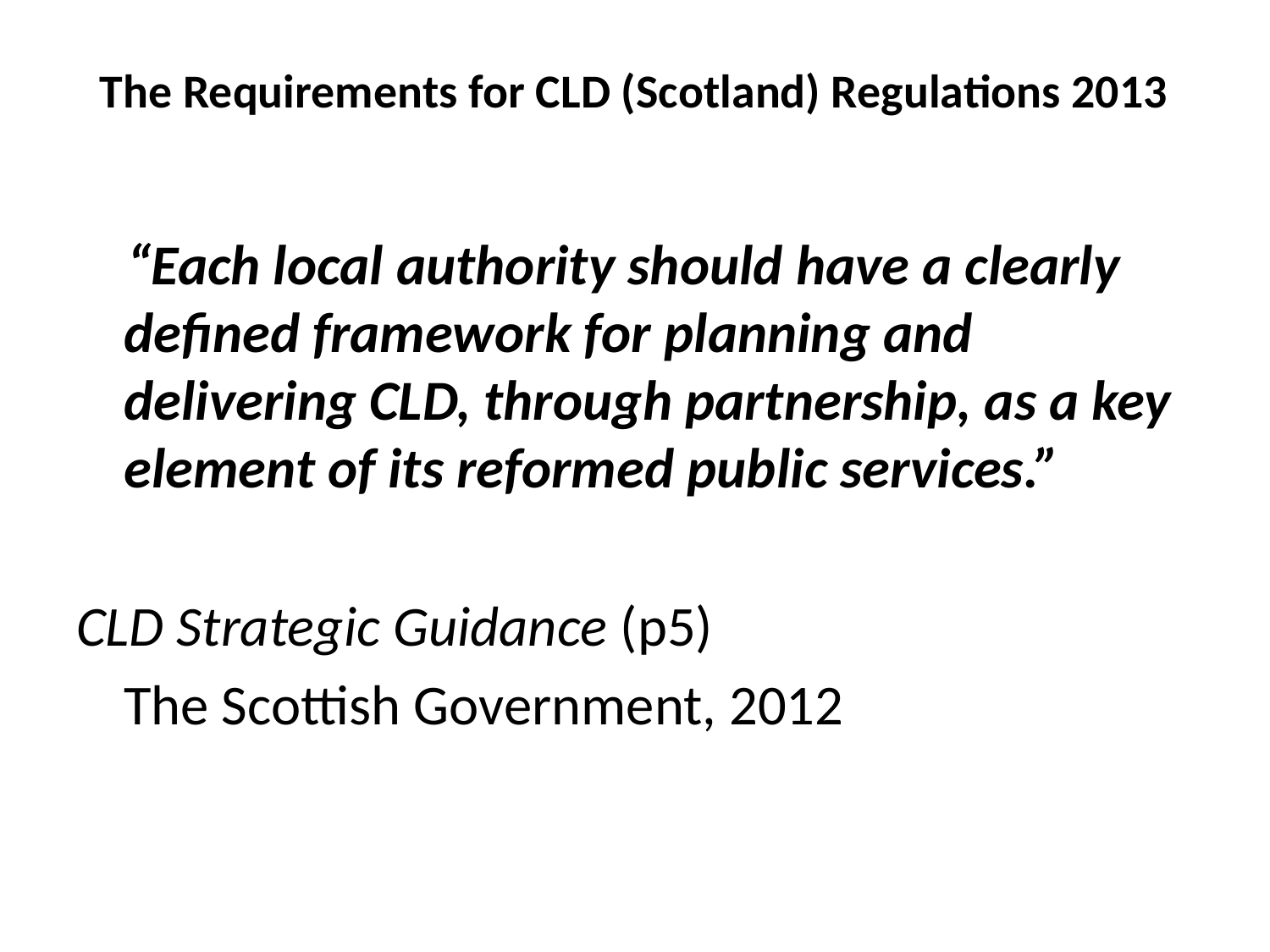

# The Requirements for CLD (Scotland) Regulations 2013
    “Each local authority should have a clearly defined framework for planning and delivering CLD, through partnership, as a key element of its reformed public services.”

CLD Strategic Guidance (p5)
	The Scottish Government, 2012